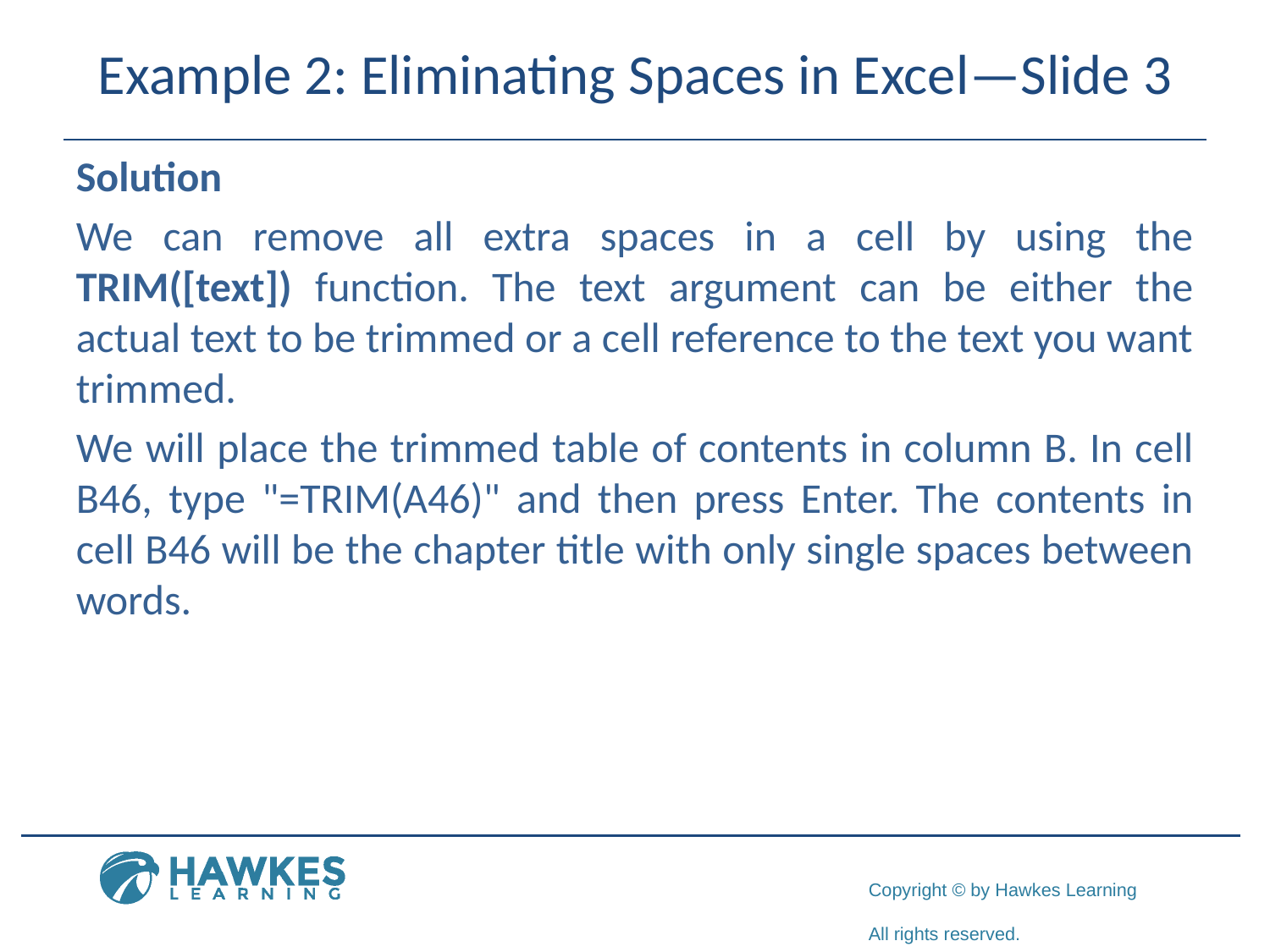

# Example 2: Eliminating Spaces in Excel—Slide 3
Solution
We can remove all extra spaces in a cell by using the TRIM([text]) function. The text argument can be either the actual text to be trimmed or a cell reference to the text you want trimmed.
We will place the trimmed table of contents in column B. In cell B46, type "=TRIM(A46)" and then press Enter. The contents in cell B46 will be the chapter title with only single spaces between words.